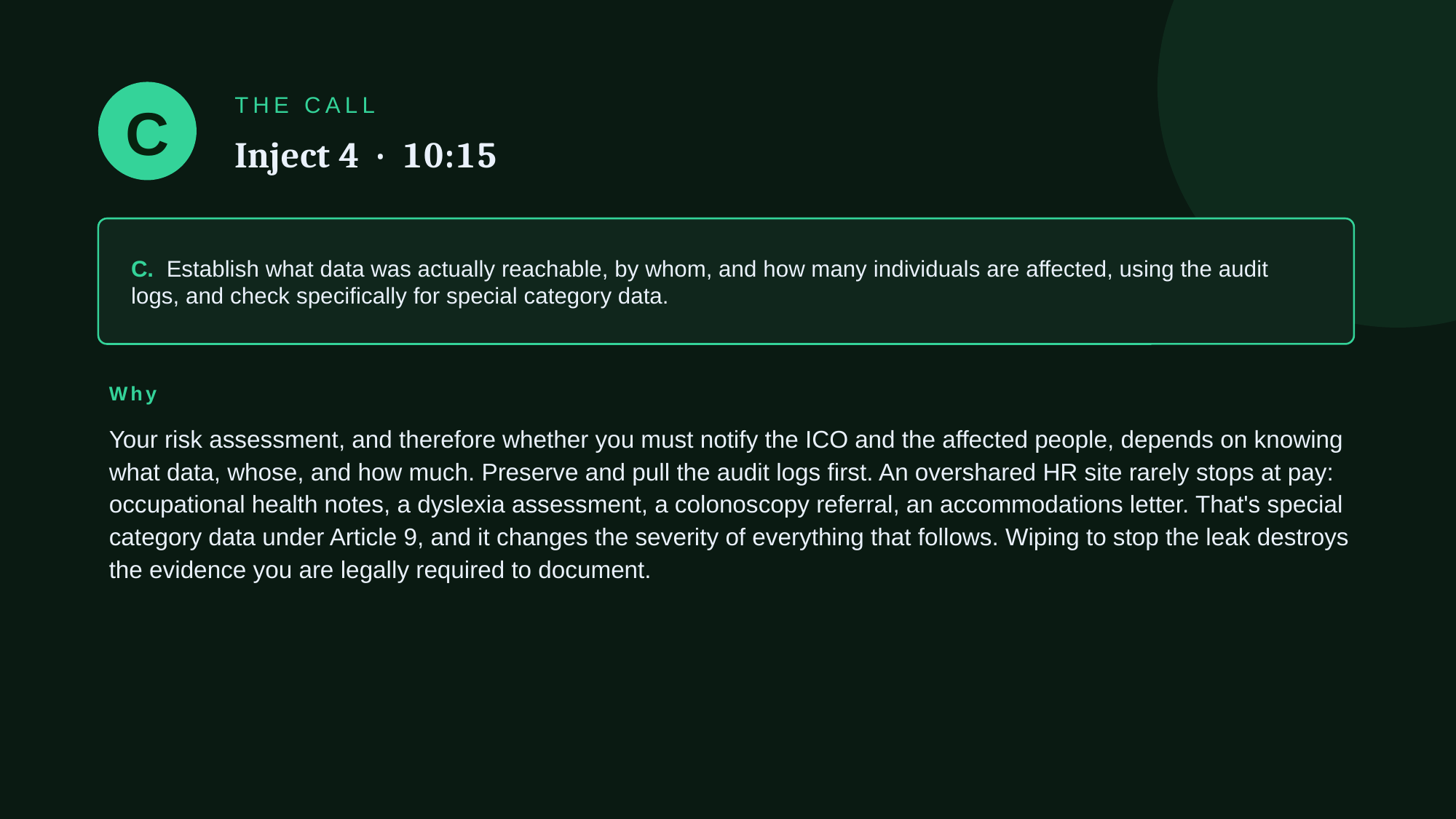

C
THE CALL
Inject 4  ·  10:15

C.  Establish what data was actually reachable, by whom, and how many individuals are affected, using the audit logs, and check specifically for special category data.
Why
Your risk assessment, and therefore whether you must notify the ICO and the affected people, depends on knowing what data, whose, and how much. Preserve and pull the audit logs first. An overshared HR site rarely stops at pay: occupational health notes, a dyslexia assessment, a colonoscopy referral, an accommodations letter. That's special category data under Article 9, and it changes the severity of everything that follows. Wiping to stop the leak destroys the evidence you are legally required to document.